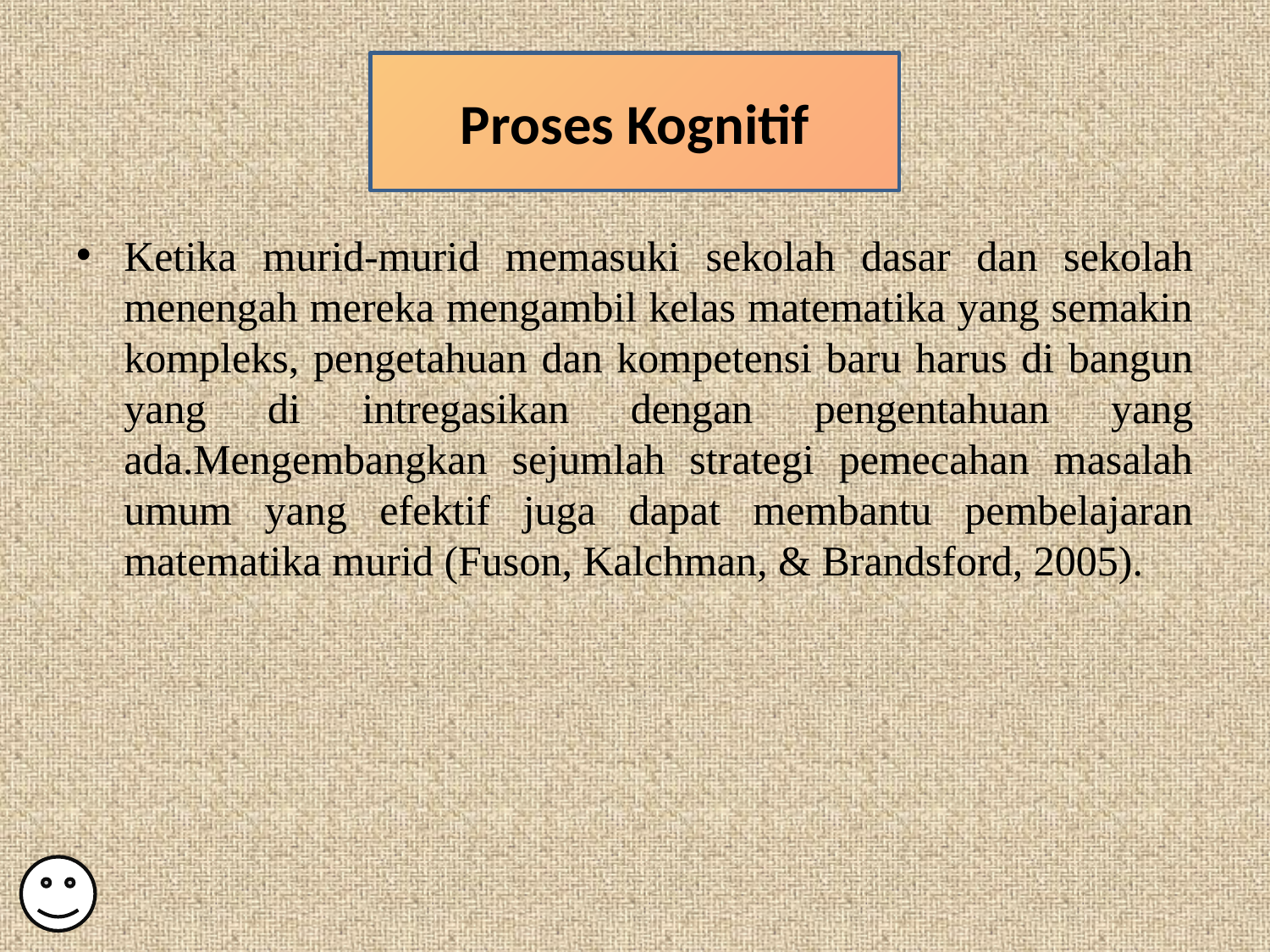

#
Proses Kognitif
Ketika murid-murid memasuki sekolah dasar dan sekolah menengah mereka mengambil kelas matematika yang semakin kompleks, pengetahuan dan kompetensi baru harus di bangun yang di intregasikan dengan pengentahuan yang ada.Mengembangkan sejumlah strategi pemecahan masalah umum yang efektif juga dapat membantu pembelajaran matematika murid (Fuson, Kalchman, & Brandsford, 2005).